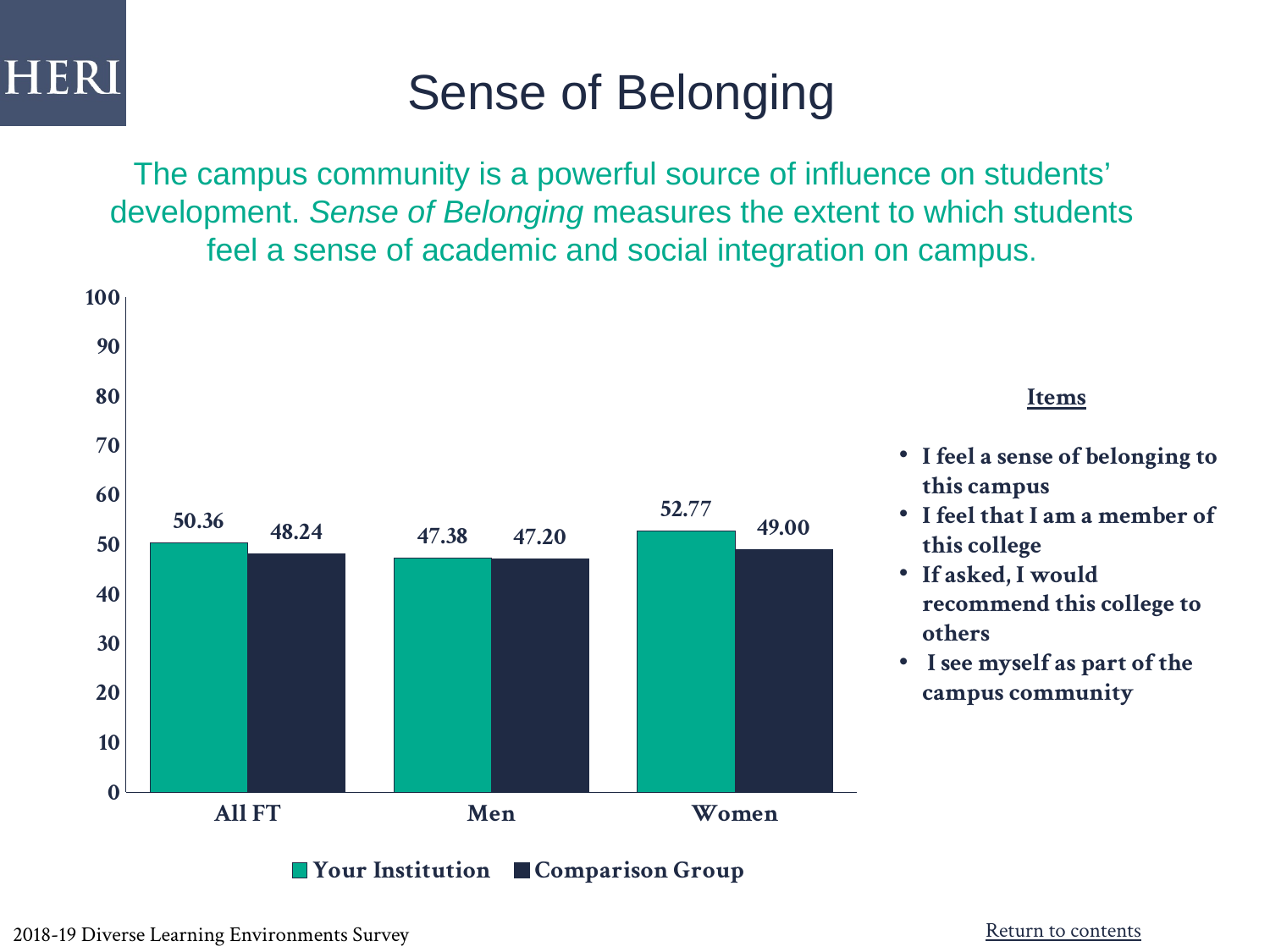

Sense of Belonging
The campus community is a powerful source of influence on students’ development. Sense of Belonging measures the extent to which students feel a sense of academic and social integration on campus.

### Chart

| Category | Your Institution | Comparison Group |
|---|---|---|
| All FT | 50.36 | 48.24 |
| Men | 47.38 | 47.2 |
| Women | 52.77 | 49.0 |
Items

I feel a sense of belonging to this campus
I feel that I am a member of this college
If asked, I would recommend this college to others
 I see myself as part of the campus community
12
2018-19 Diverse Learning Environments Survey
12